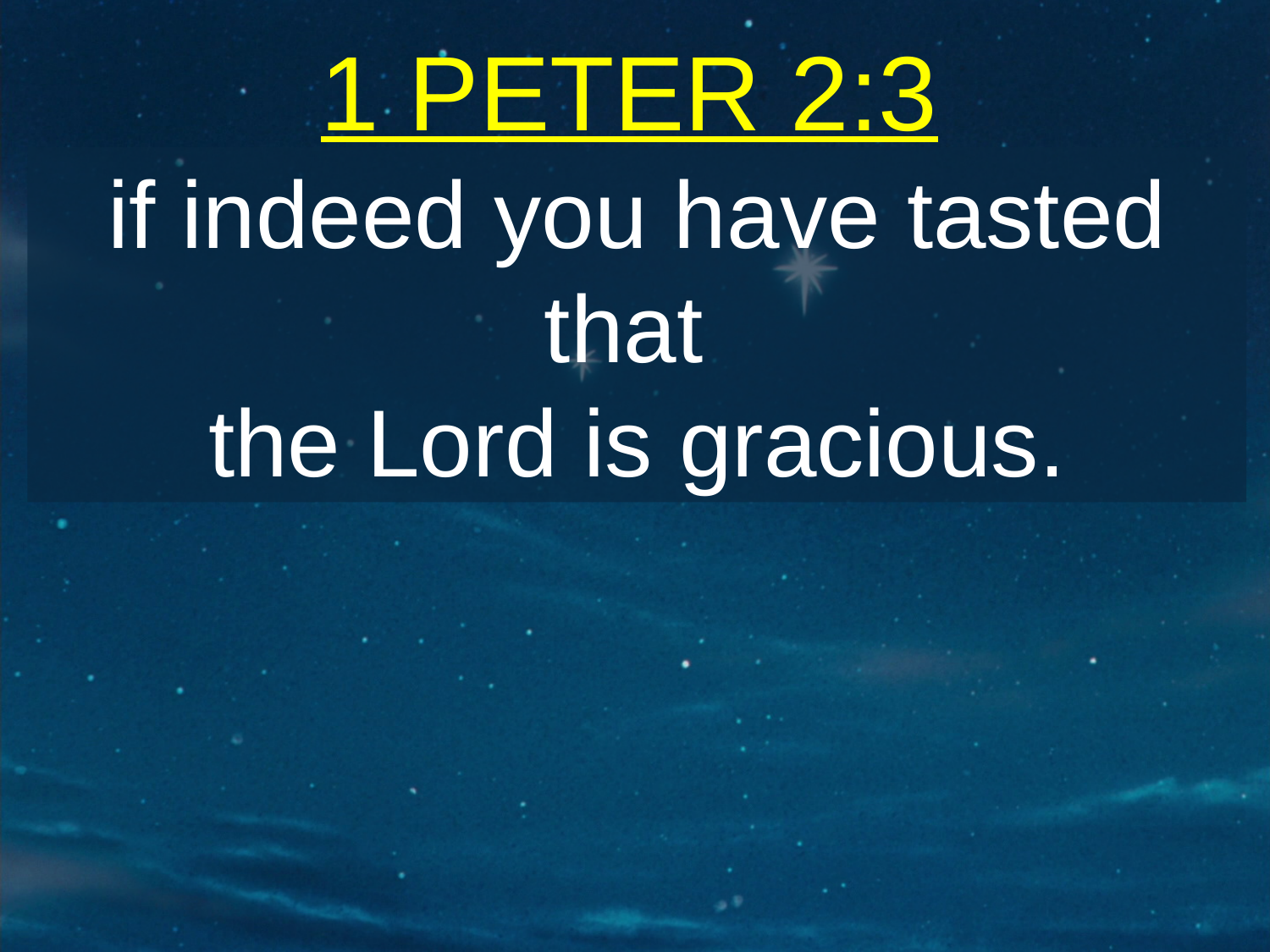

1 PETER 2:3
if indeed you have tasted that
the Lord is gracious.